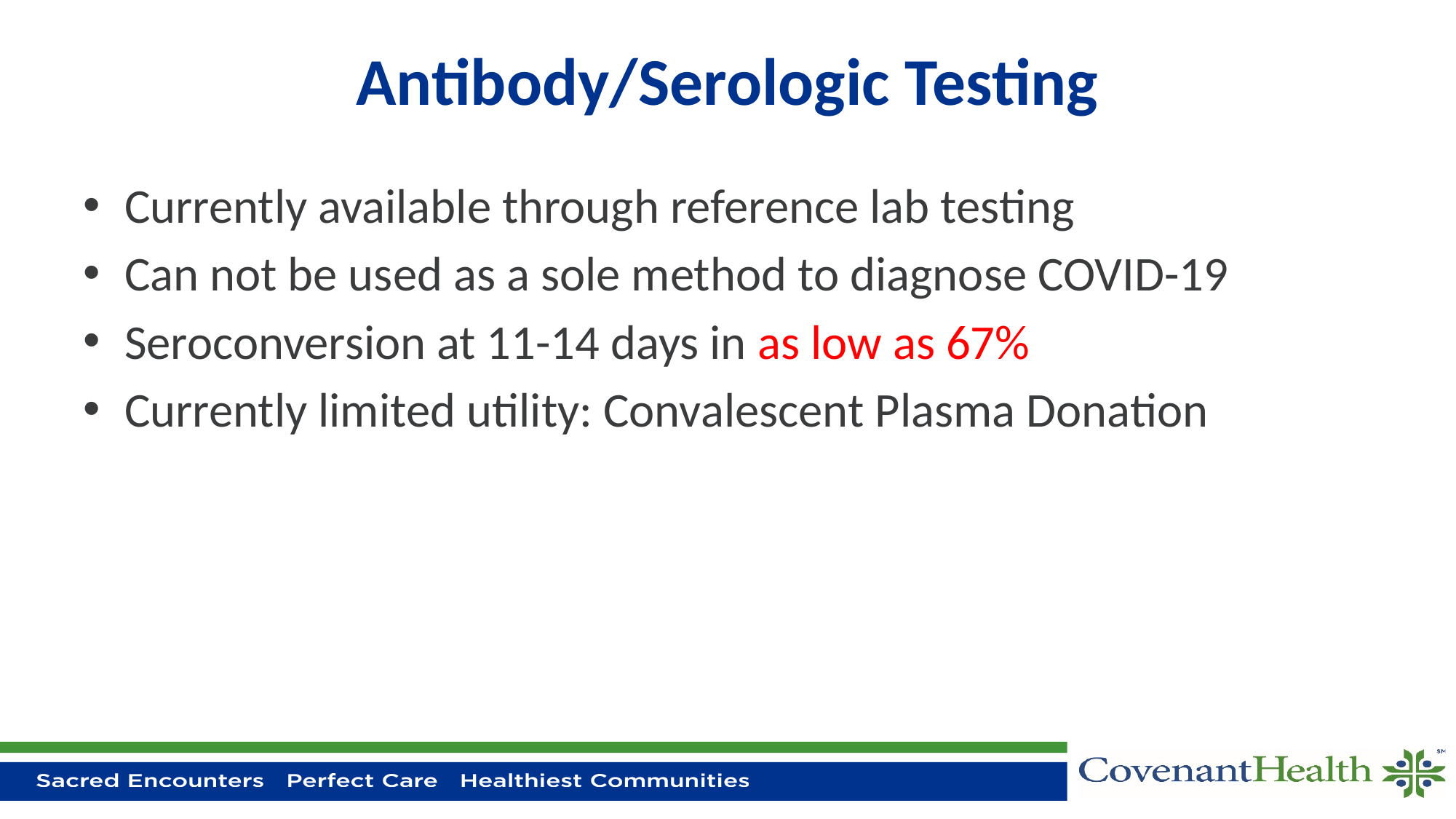

# Antibody/Serologic Testing
Currently available through reference lab testing
Can not be used as a sole method to diagnose COVID-19
Seroconversion at 11-14 days in as low as 67%
Currently limited utility: Convalescent Plasma Donation